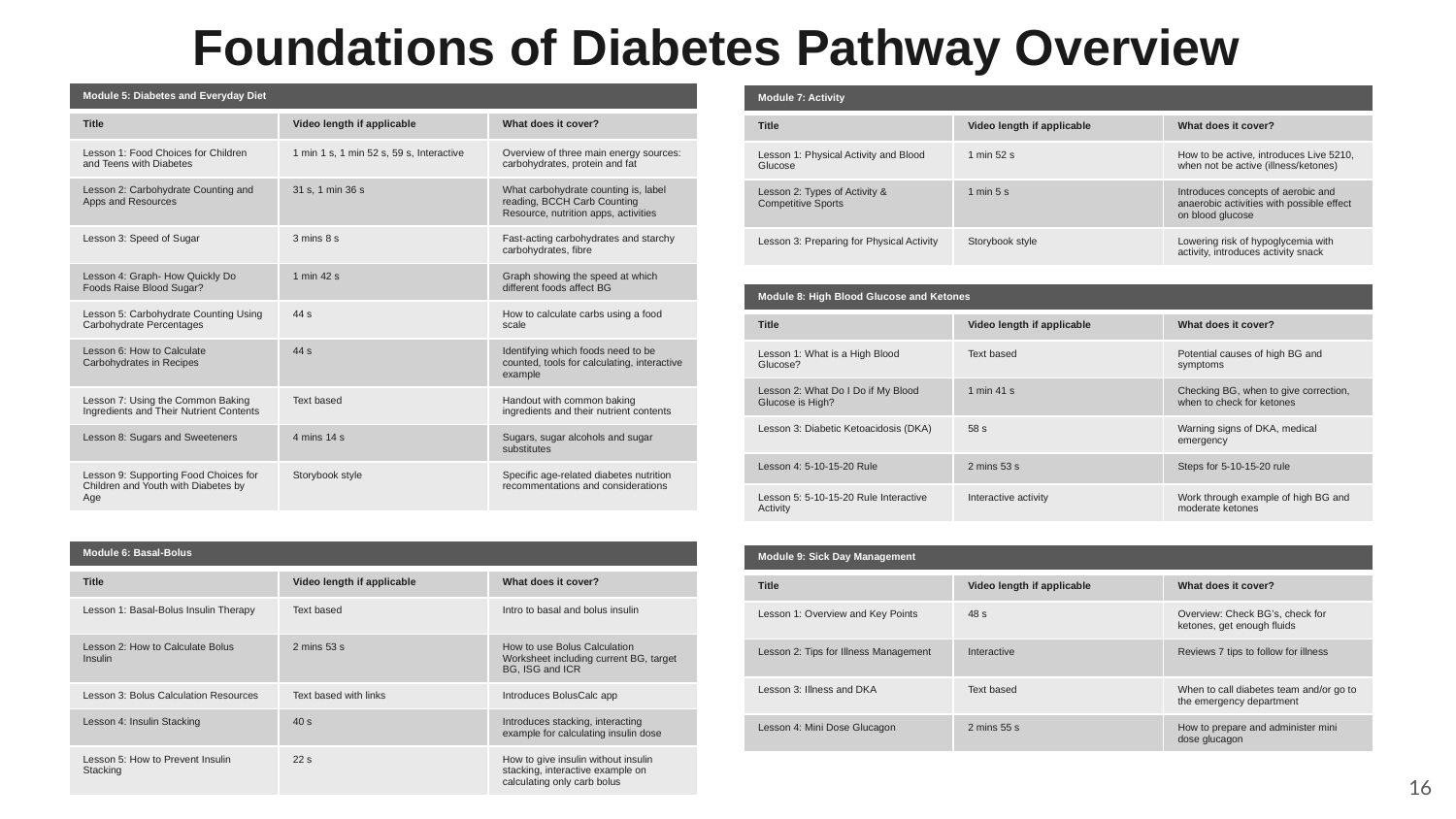

Foundations of Diabetes Pathway Overview
| Module 5: Diabetes and Everyday Diet |  |  |
| --- | --- | --- |
| Title | Video length if applicable | What does it cover? |
| Lesson 1: Food Choices for Children and Teens with Diabetes | 1 min 1 s, 1 min 52 s, 59 s, Interactive | Overview of three main energy sources: carbohydrates, protein and fat |
| Lesson 2: Carbohydrate Counting and Apps and Resources | 31 s, 1 min 36 s | What carbohydrate counting is, label reading, BCCH Carb Counting Resource, nutrition apps, activities |
| Lesson 3: Speed of Sugar | 3 mins 8 s | Fast-acting carbohydrates and starchy carbohydrates, fibre |
| Lesson 4: Graph- How Quickly Do Foods Raise Blood Sugar? | 1 min 42 s | Graph showing the speed at which different foods affect BG |
| Lesson 5: Carbohydrate Counting Using Carbohydrate Percentages | 44 s | How to calculate carbs using a food scale |
| Lesson 6: How to Calculate Carbohydrates in Recipes | 44 s | Identifying which foods need to be counted, tools for calculating, interactive example |
| Lesson 7: Using the Common Baking Ingredients and Their Nutrient Contents | Text based | Handout with common baking ingredients and their nutrient contents |
| Lesson 8: Sugars and Sweeteners | 4 mins 14 s | Sugars, sugar alcohols and sugar substitutes |
| Lesson 9: Supporting Food Choices for Children and Youth with Diabetes by Age | Storybook style | Specific age-related diabetes nutrition recommentations and considerations |
| Module 7: Activity |  |  |
| --- | --- | --- |
| Title | Video length if applicable | What does it cover? |
| Lesson 1: Physical Activity and Blood Glucose | 1 min 52 s | How to be active, introduces Live 5210, when not be active (illness/ketones) |
| Lesson 2: Types of Activity & Competitive Sports | 1 min 5 s | Introduces concepts of aerobic and anaerobic activities with possible effect on blood glucose |
| Lesson 3: Preparing for Physical Activity | Storybook style | Lowering risk of hypoglycemia with activity, introduces activity snack |
| Module 8: High Blood Glucose and Ketones |  |  |
| --- | --- | --- |
| Title | Video length if applicable | What does it cover? |
| Lesson 1: What is a High Blood Glucose? | Text based | Potential causes of high BG and symptoms |
| Lesson 2: What Do I Do if My Blood Glucose is High? | 1 min 41 s | Checking BG, when to give correction, when to check for ketones |
| Lesson 3: Diabetic Ketoacidosis (DKA) | 58 s | Warning signs of DKA, medical emergency |
| Lesson 4: 5-10-15-20 Rule | 2 mins 53 s | Steps for 5-10-15-20 rule |
| Lesson 5: 5-10-15-20 Rule Interactive Activity | Interactive activity | Work through example of high BG and moderate ketones |
| Module 6: Basal-Bolus |  |  |
| --- | --- | --- |
| Title | Video length if applicable | What does it cover? |
| Lesson 1: Basal-Bolus Insulin Therapy | Text based | Intro to basal and bolus insulin |
| Lesson 2: How to Calculate Bolus Insulin | 2 mins 53 s | How to use Bolus Calculation Worksheet including current BG, target BG, ISG and ICR |
| Lesson 3: Bolus Calculation Resources | Text based with links | Introduces BolusCalc app |
| Lesson 4: Insulin Stacking | 40 s | Introduces stacking, interacting example for calculating insulin dose |
| Lesson 5: How to Prevent Insulin Stacking | 22 s | How to give insulin without insulin stacking, interactive example on calculating only carb bolus |
| Module 9: Sick Day Management |  |  |
| --- | --- | --- |
| Title | Video length if applicable | What does it cover? |
| Lesson 1: Overview and Key Points | 48 s | Overview: Check BG’s, check for ketones, get enough fluids |
| Lesson 2: Tips for Illness Management | Interactive | Reviews 7 tips to follow for illness |
| Lesson 3: Illness and DKA | Text based | When to call diabetes team and/or go to the emergency department |
| Lesson 4: Mini Dose Glucagon | 2 mins 55 s | How to prepare and administer mini dose glucagon |
16